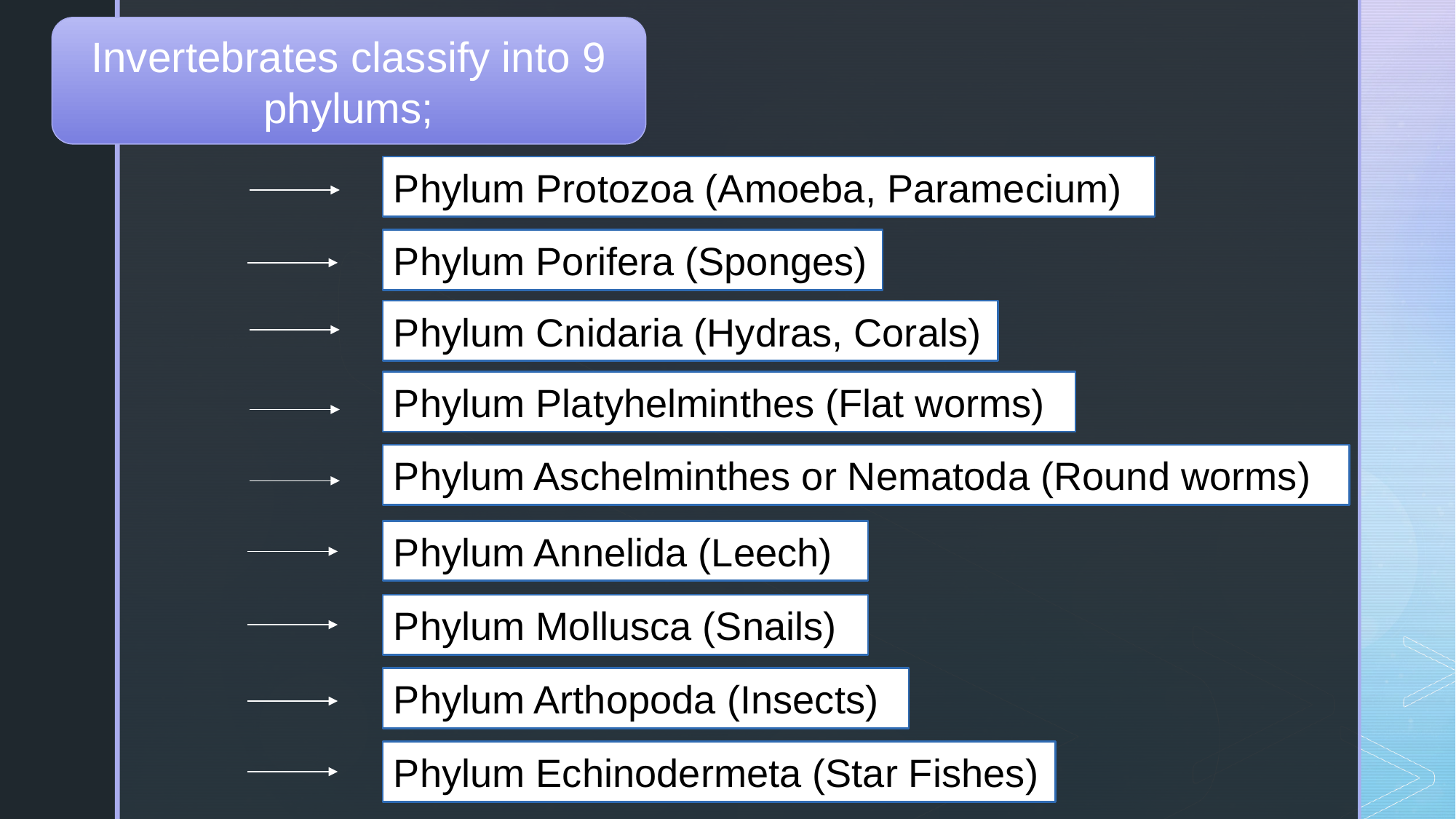

Invertebrates classify into 9 phylums;
Phylum Protozoa (Amoeba, Paramecium)
Phylum Porifera (Sponges)
Phylum Cnidaria (Hydras, Corals)
Phylum Platyhelminthes (Flat worms)
Phylum Aschelminthes or Nematoda (Round worms)
Phylum Annelida (Leech)
Phylum Mollusca (Snails)
Phylum Arthopoda (Insects)
Phylum Echinodermeta (Star Fishes)